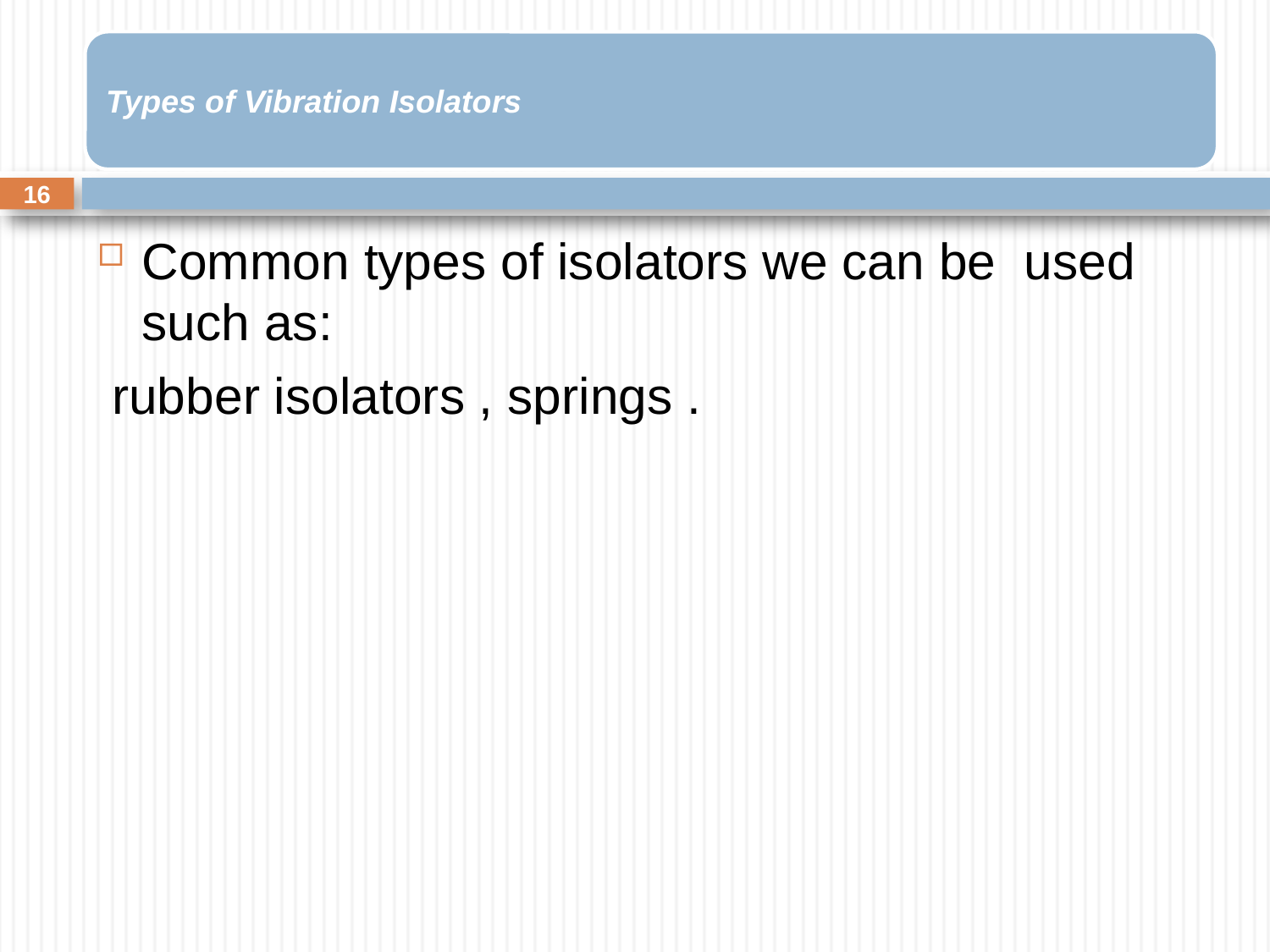

Types of Vibration Isolators
16
Common types of isolators we can be  used such as:
 rubber isolators , springs .